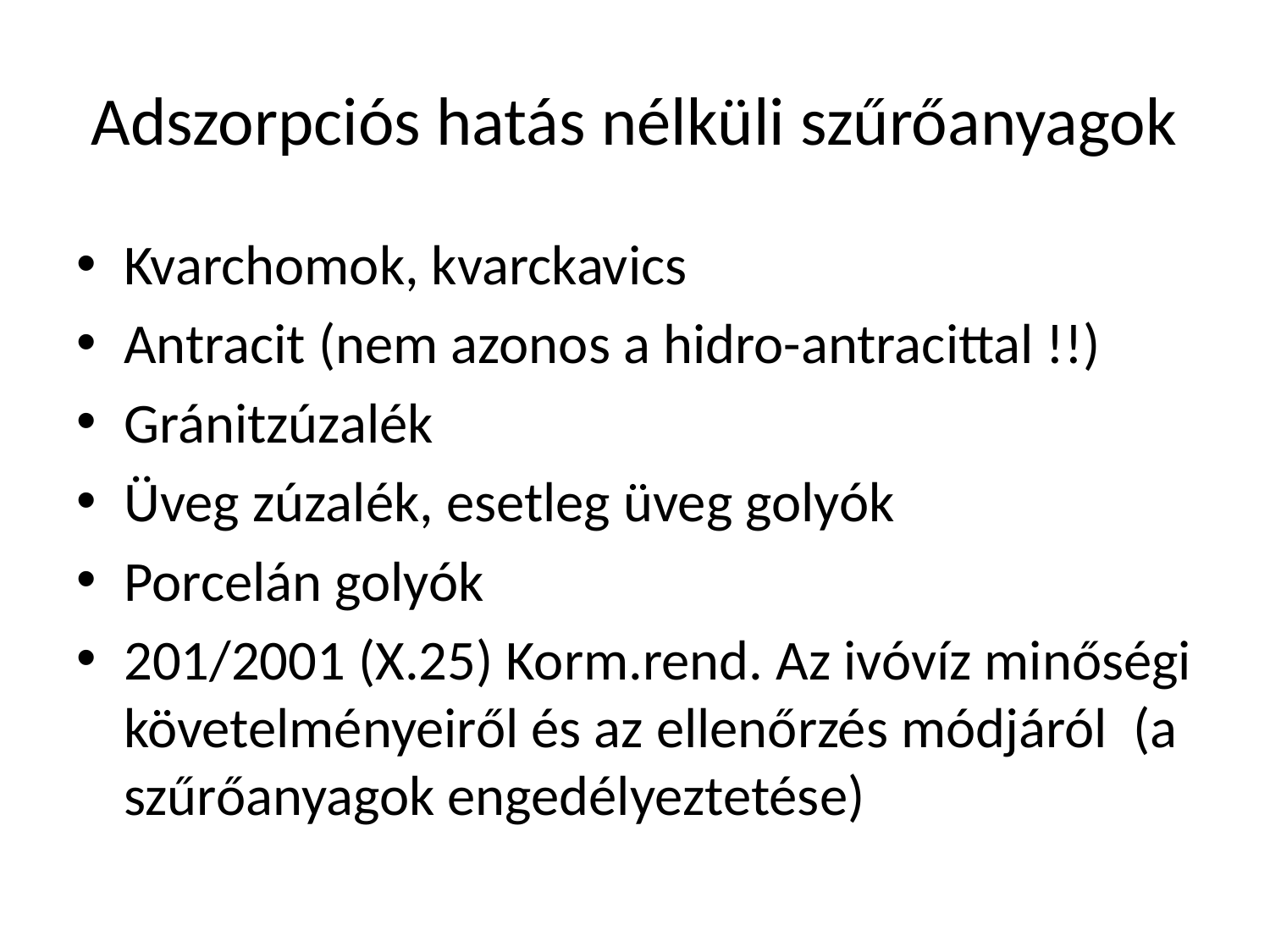

# Adszorpciós hatás nélküli szűrőanyagok
Kvarchomok, kvarckavics
Antracit (nem azonos a hidro-antracittal !!)
Gránitzúzalék
Üveg zúzalék, esetleg üveg golyók
Porcelán golyók
201/2001 (X.25) Korm.rend. Az ivóvíz minőségi követelményeiről és az ellenőrzés módjáról  (a szűrőanyagok engedélyeztetése)